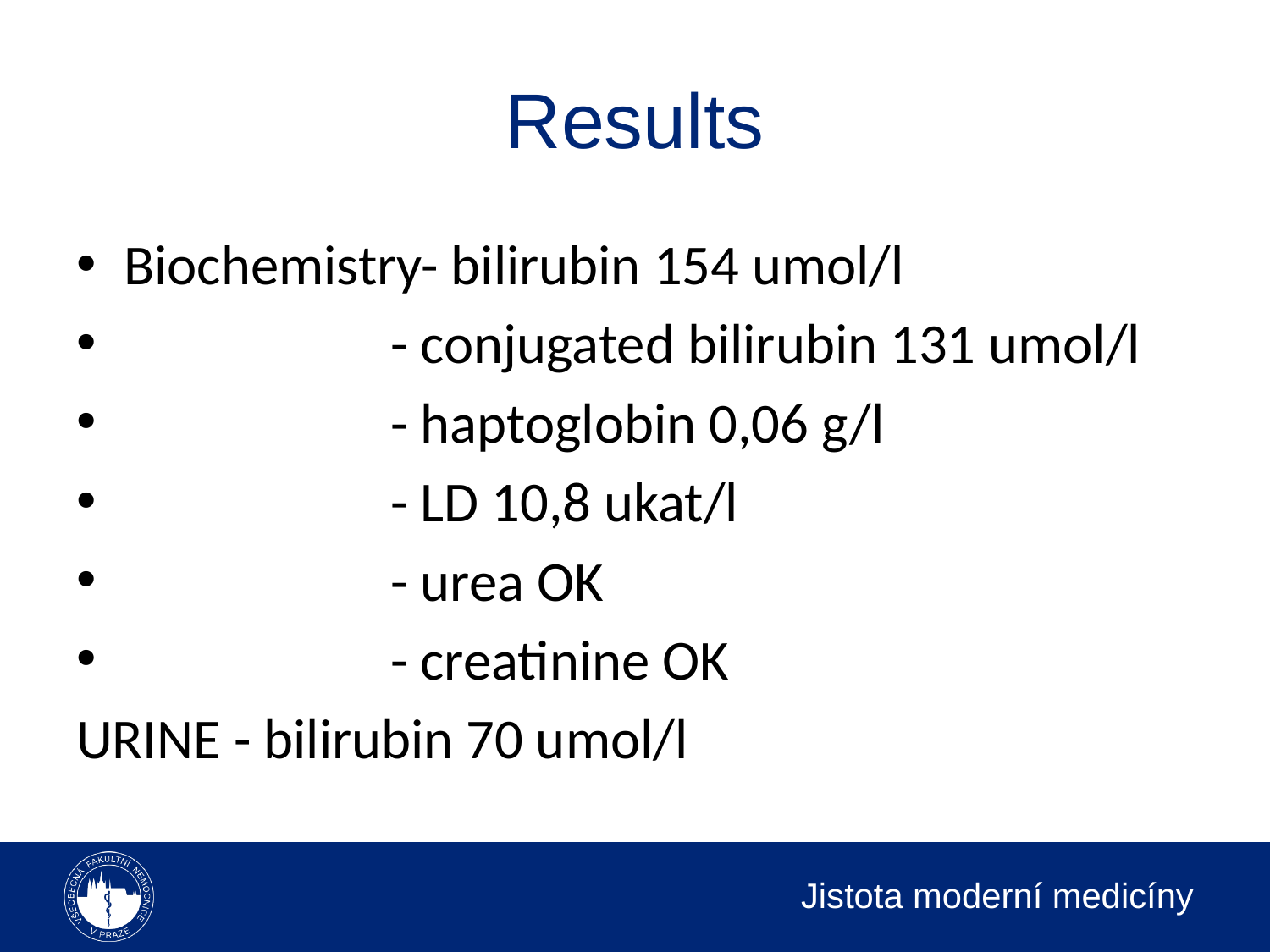

# Results
Biochemistry- bilirubin 154 umol/l
                     - conjugated bilirubin 131 umol/l
                     - haptoglobin 0,06 g/l
                     - LD 10,8 ukat/l
                     - urea OK
                     - creatinine OK
URINE - bilirubin 70 umol/l